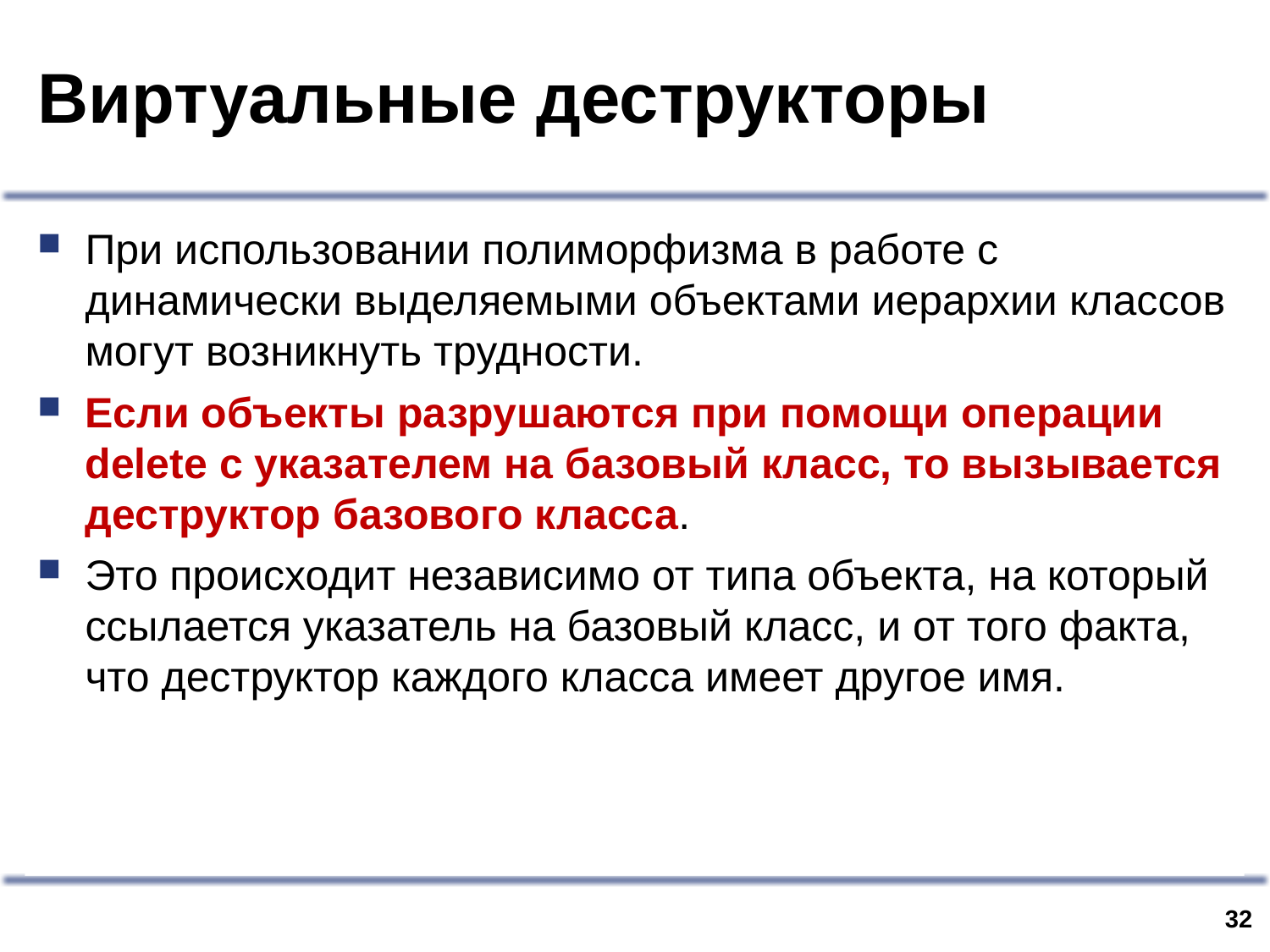

# Виртуальные деструкторы
При использовании полиморфизма в работе с динамически выделяемыми объектами иерархии классов могут возникнуть трудности.
Если объекты разрушаются при помощи операции delete с указателем на базовый класс, то вызывается деструктор базового класса.
Это происходит независимо от типа объекта, на который ссылается указатель на базовый класс, и от того факта, что деструктор каждого класса имеет другое имя.
32